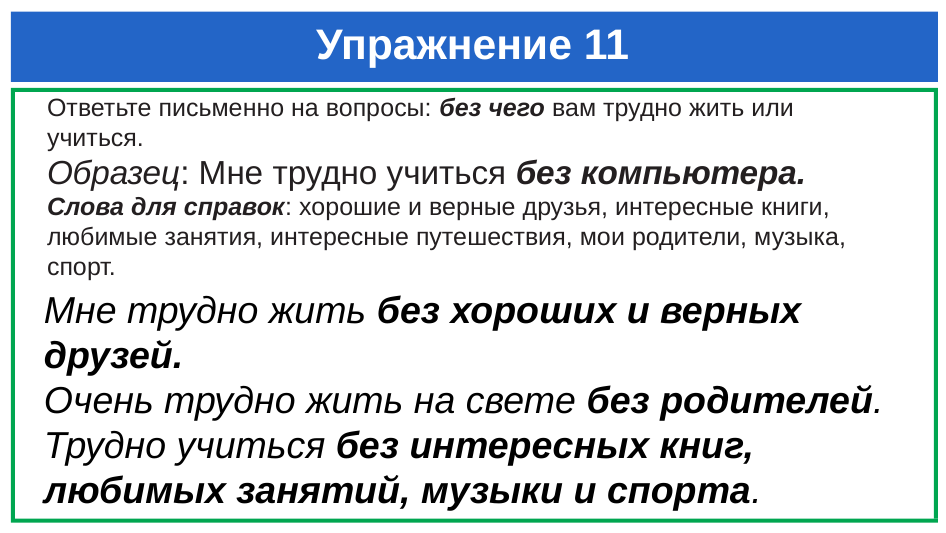

# Упражнение 11
Ответьте письменно на вопросы: без чего вам трудно жить или учиться.
Образец: Мне трудно учиться без компьютера.
Слова для справок: хорошие и верные друзья, интересные книги, любимые занятия, интересные путешествия, мои родители, музыка, спорт.

Мне трудно жить без хороших и верных друзей.
Очень трудно жить на свете без родителей.
Трудно учиться без интересных книг, любимых занятий, музыки и спорта.